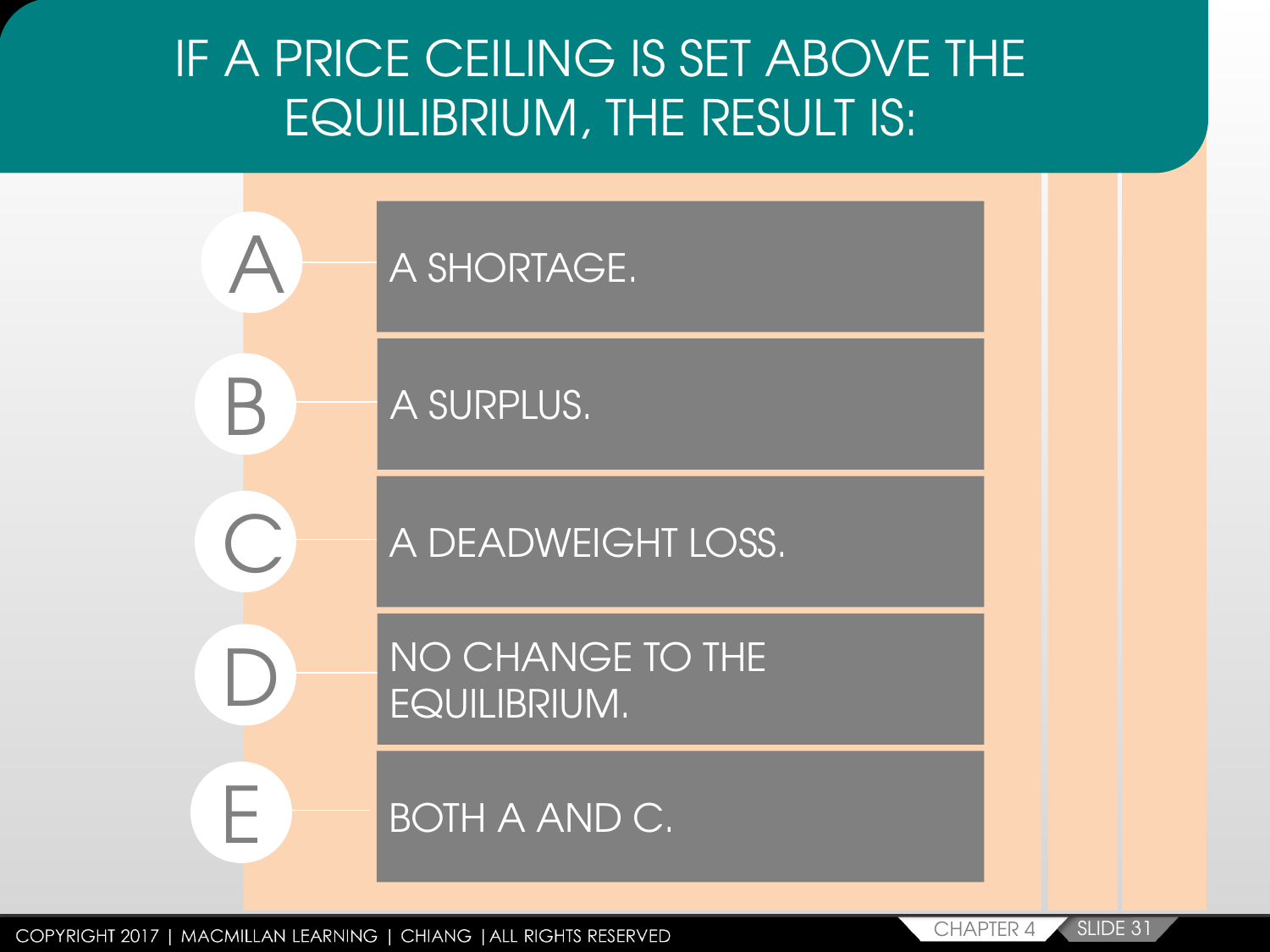

IF A PRICE CEILING IS SET ABOVE THE EQUILIBRIUM, THE RESULT IS:
A SHORTAGE.
A
A SURPLUS.
B
A DEADWEIGHT LOSS.
C
NO CHANGE TO THE EQUILIBRIUM.
D
BOTH A AND C.
E
SLIDE 31
CHAPTER 4